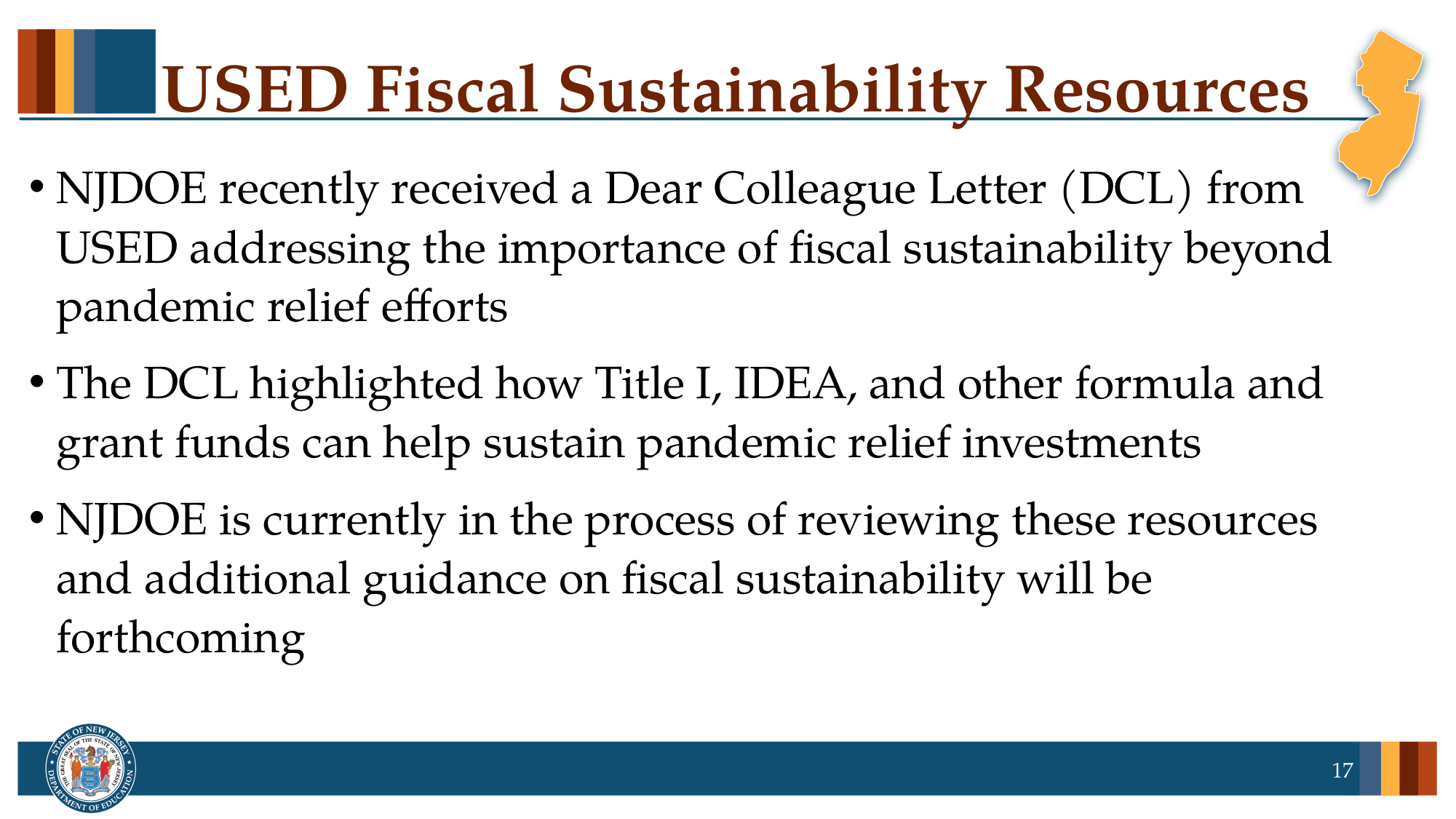

# USED Fiscal Sustainability Resources
NJDOE recently received a Dear Colleague Letter (DCL) from USED addressing the importance of fiscal sustainability beyond pandemic relief efforts
The DCL highlighted how Title I, IDEA, and other formula and grant funds can help sustain pandemic relief investments
NJDOE is currently in the process of reviewing these resources and additional guidance on fiscal sustainability will be forthcoming

17